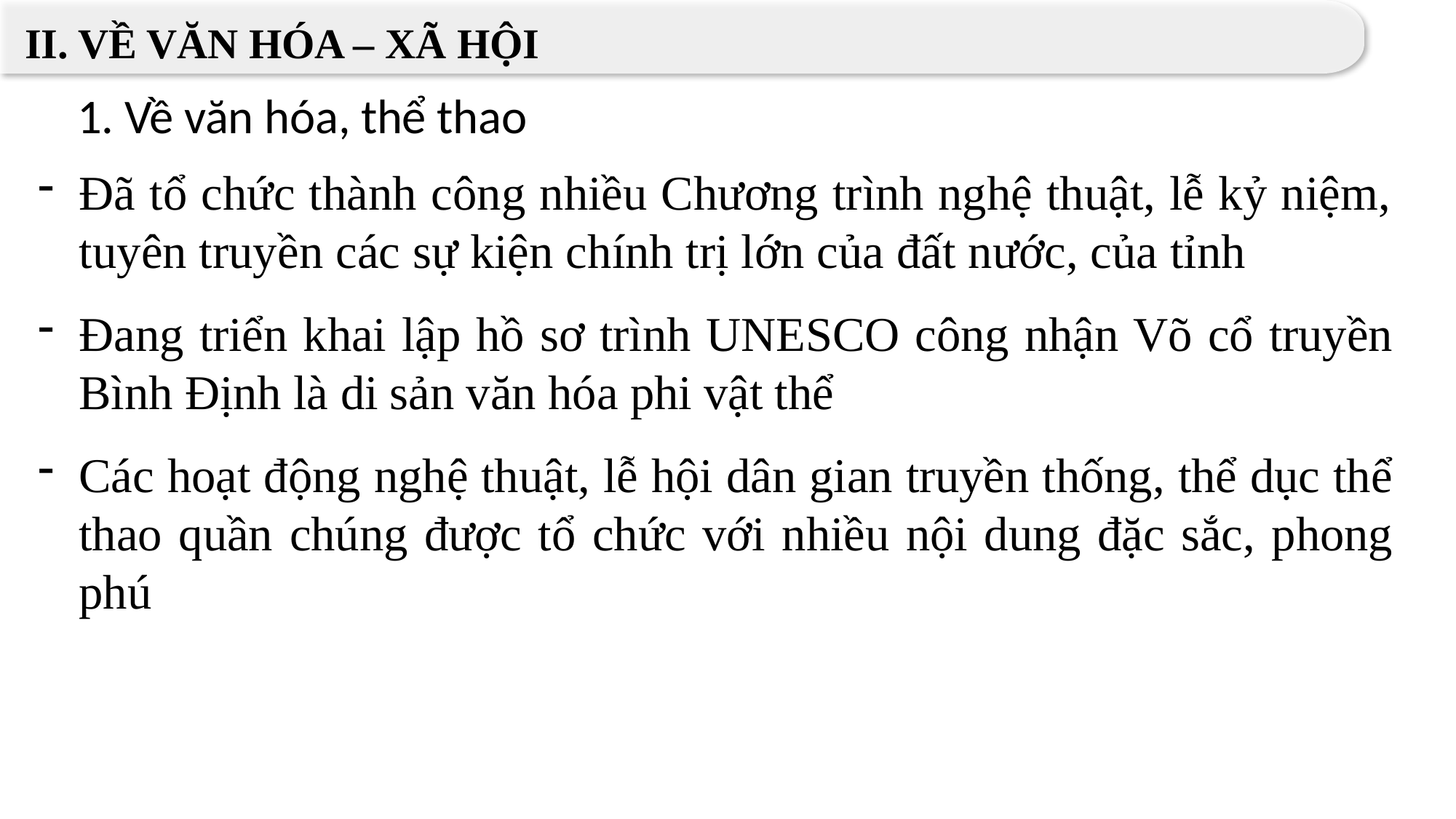

II. VỀ VĂN HÓA – XÃ HỘI
1. Về văn hóa, thể thao
Đã tổ chức thành công nhiều Chương trình nghệ thuật, lễ kỷ niệm, tuyên truyền các sự kiện chính trị lớn của đất nước, của tỉnh
Đang triển khai lập hồ sơ trình UNESCO công nhận Võ cổ truyền Bình Định là di sản văn hóa phi vật thể
Các hoạt động nghệ thuật, lễ hội dân gian truyền thống, thể dục thể thao quần chúng được tổ chức với nhiều nội dung đặc sắc, phong phú